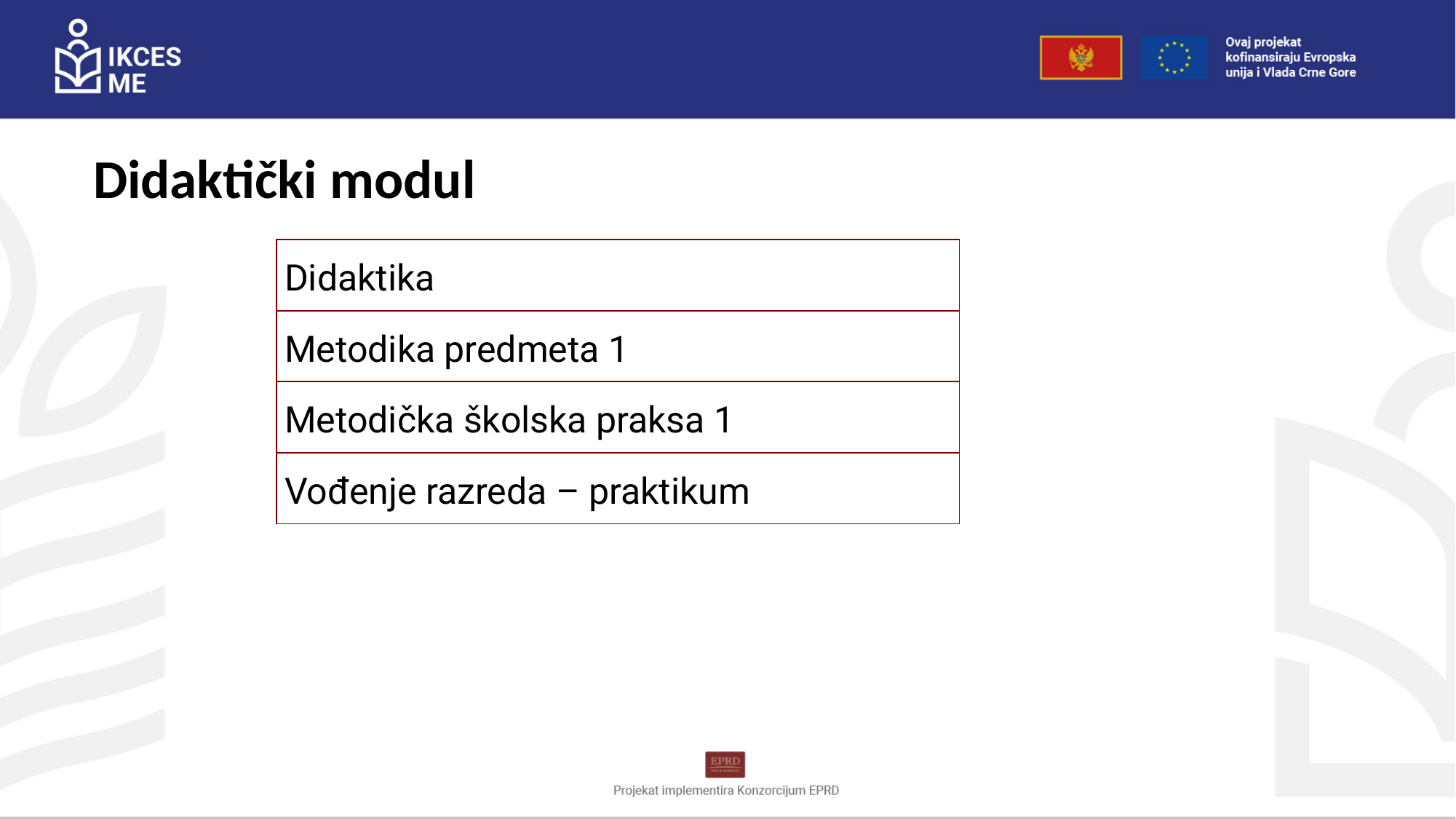

Didaktički modul
| Didaktika |
| --- |
| Metodika predmeta 1 |
| Metodička školska praksa 1 |
| Vođenje razreda – praktikum |